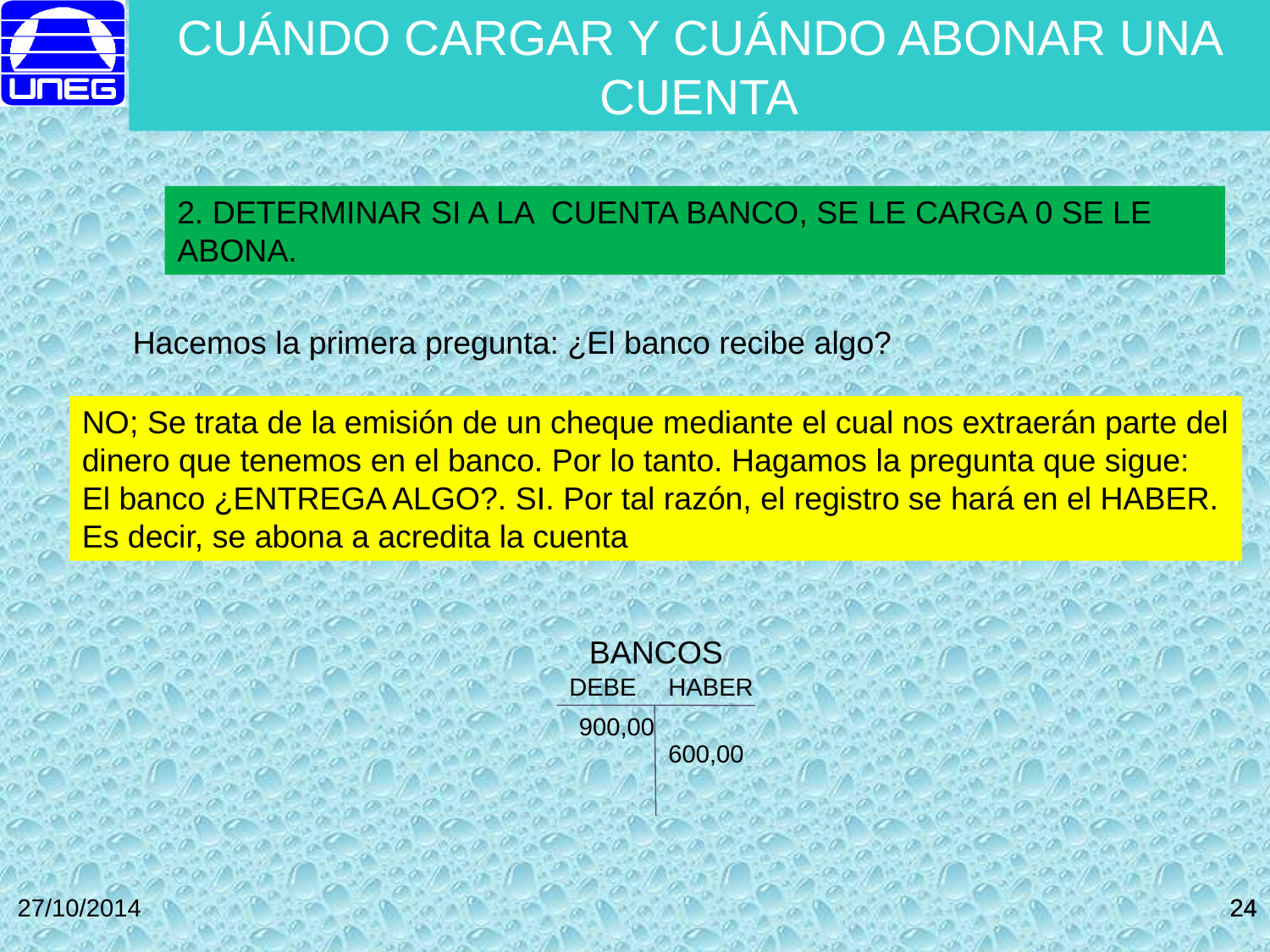

CUÁNDO CARGAR Y CUÁNDO ABONAR UNA CUENTA
2. DETERMINAR SI A LA  CUENTA BANCO, SE LE CARGA 0 SE LE ABONA.
Hacemos la primera pregunta: ¿El banco recibe algo?
NO; Se trata de la emisión de un cheque mediante el cual nos extraerán parte del dinero que tenemos en el banco. Por lo tanto. Hagamos la pregunta que sigue:  El banco ¿ENTREGA ALGO?. SI. Por tal razón, el registro se hará en el HABER. Es decir, se abona a acredita la cuenta
BANCOS
DEBE
HABER
900,00
600,00
27/10/2014
24
24